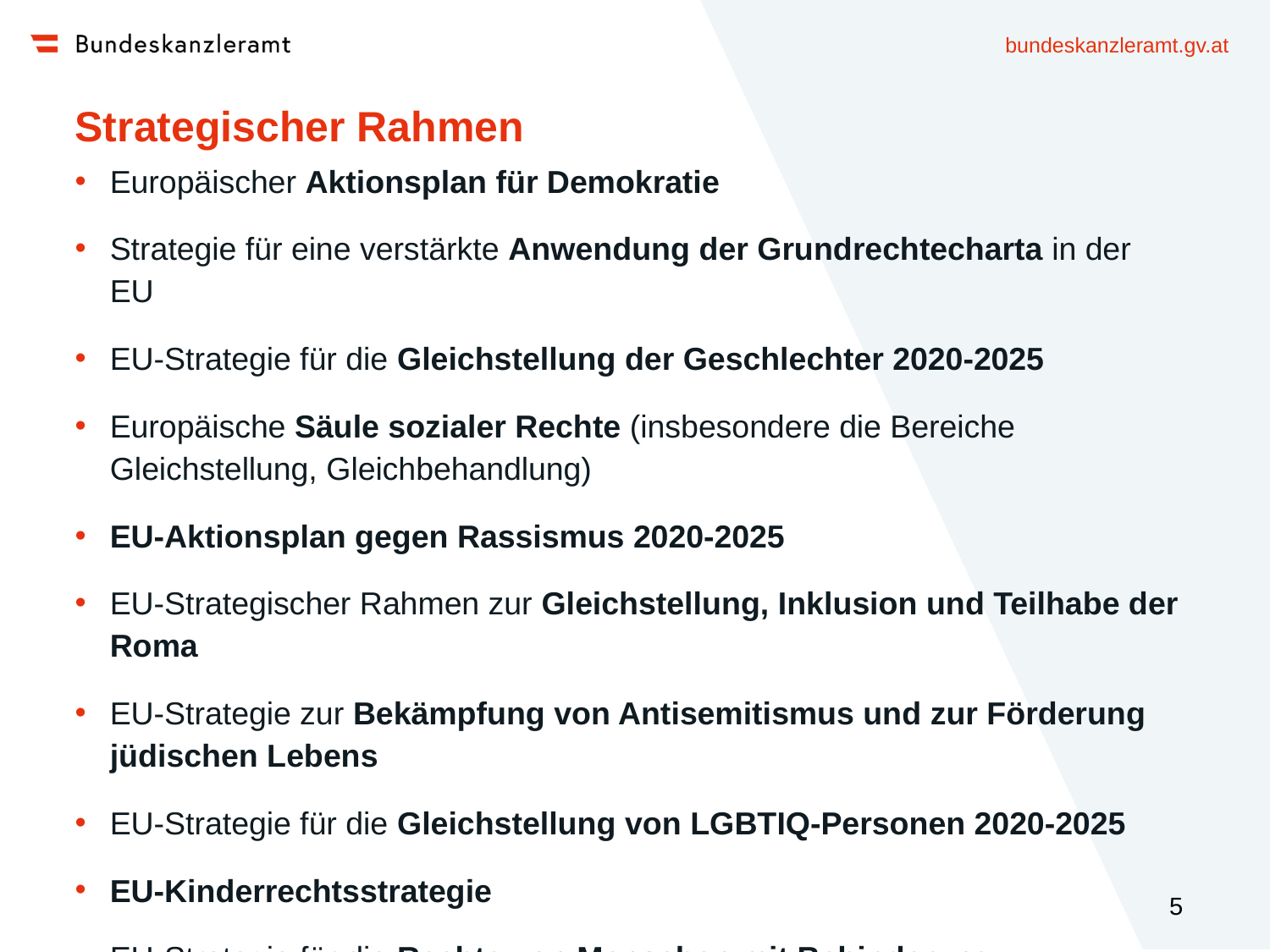

# Strategischer Rahmen
Europäischer Aktionsplan für Demokratie
Strategie für eine verstärkte Anwendung der Grundrechtecharta in der EU
EU-Strategie für die Gleichstellung der Geschlechter 2020-2025
Europäische Säule sozialer Rechte (insbesondere die Bereiche Gleichstellung, Gleichbehandlung)
EU-Aktionsplan gegen Rassismus 2020-2025
EU-Strategischer Rahmen zur Gleichstellung, Inklusion und Teilhabe der Roma
EU-Strategie zur Bekämpfung von Antisemitismus und zur Förderung jüdischen Lebens
EU-Strategie für die Gleichstellung von LGBTIQ-Personen 2020-2025
EU-Kinderrechtsstrategie
EU-Strategie für die Rechte von Menschen mit Behinderung
5